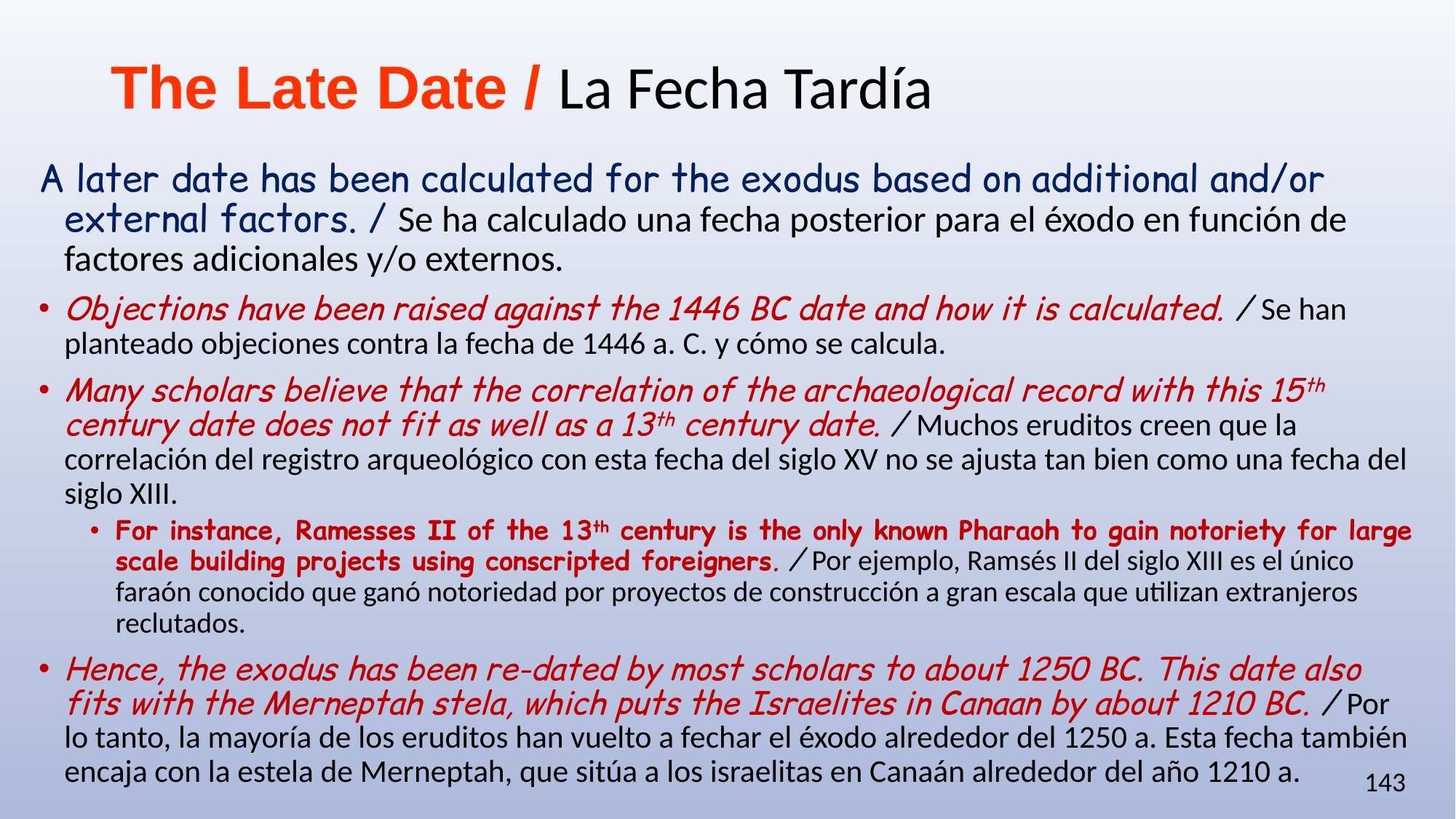

# The Late Date / La Fecha Tardía
A later date has been calculated for the exodus based on additional and/or external factors. / Se ha calculado una fecha posterior para el éxodo en función de factores adicionales y/o externos.
Objections have been raised against the 1446 BC date and how it is calculated. / Se han planteado objeciones contra la fecha de 1446 a. C. y cómo se calcula.
Many scholars believe that the correlation of the archaeological record with this 15th century date does not fit as well as a 13th century date. / Muchos eruditos creen que la correlación del registro arqueológico con esta fecha del siglo XV no se ajusta tan bien como una fecha del siglo XIII.
For instance, Ramesses II of the 13th century is the only known Pharaoh to gain notoriety for large scale building projects using conscripted foreigners. / Por ejemplo, Ramsés II del siglo XIII es el único faraón conocido que ganó notoriedad por proyectos de construcción a gran escala que utilizan extranjeros reclutados.
Hence, the exodus has been re-dated by most scholars to about 1250 BC. This date also fits with the Merneptah stela, which puts the Israelites in Canaan by about 1210 BC. / Por lo tanto, la mayoría de los eruditos han vuelto a fechar el éxodo alrededor del 1250 a. Esta fecha también encaja con la estela de Merneptah, que sitúa a los israelitas en Canaán alrededor del año 1210 a.
143